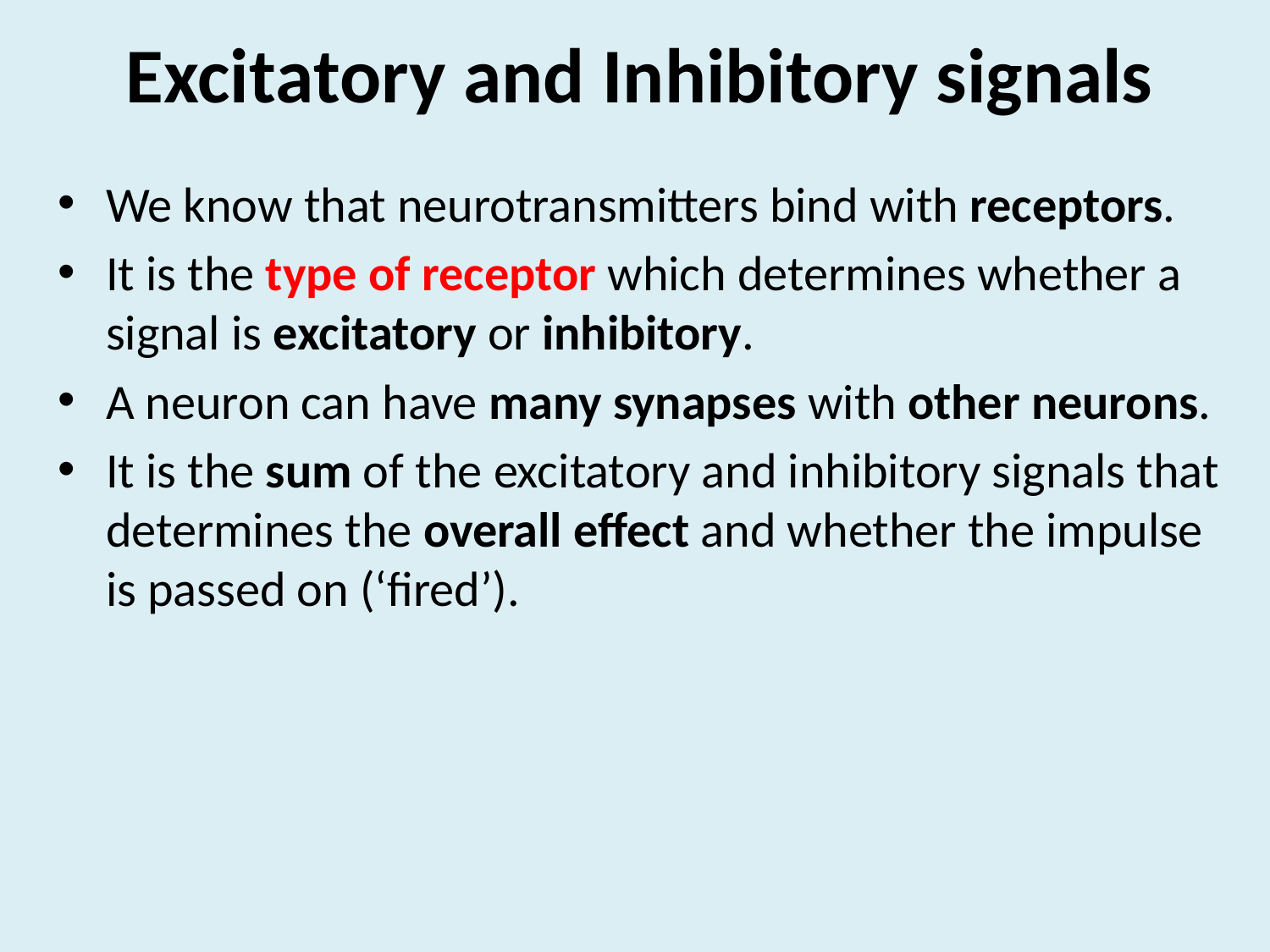

# Excitatory and Inhibitory signals
We know that neurotransmitters bind with receptors.
It is the type of receptor which determines whether a signal is excitatory or inhibitory.
A neuron can have many synapses with other neurons.
It is the sum of the excitatory and inhibitory signals that determines the overall effect and whether the impulse is passed on (‘fired’).